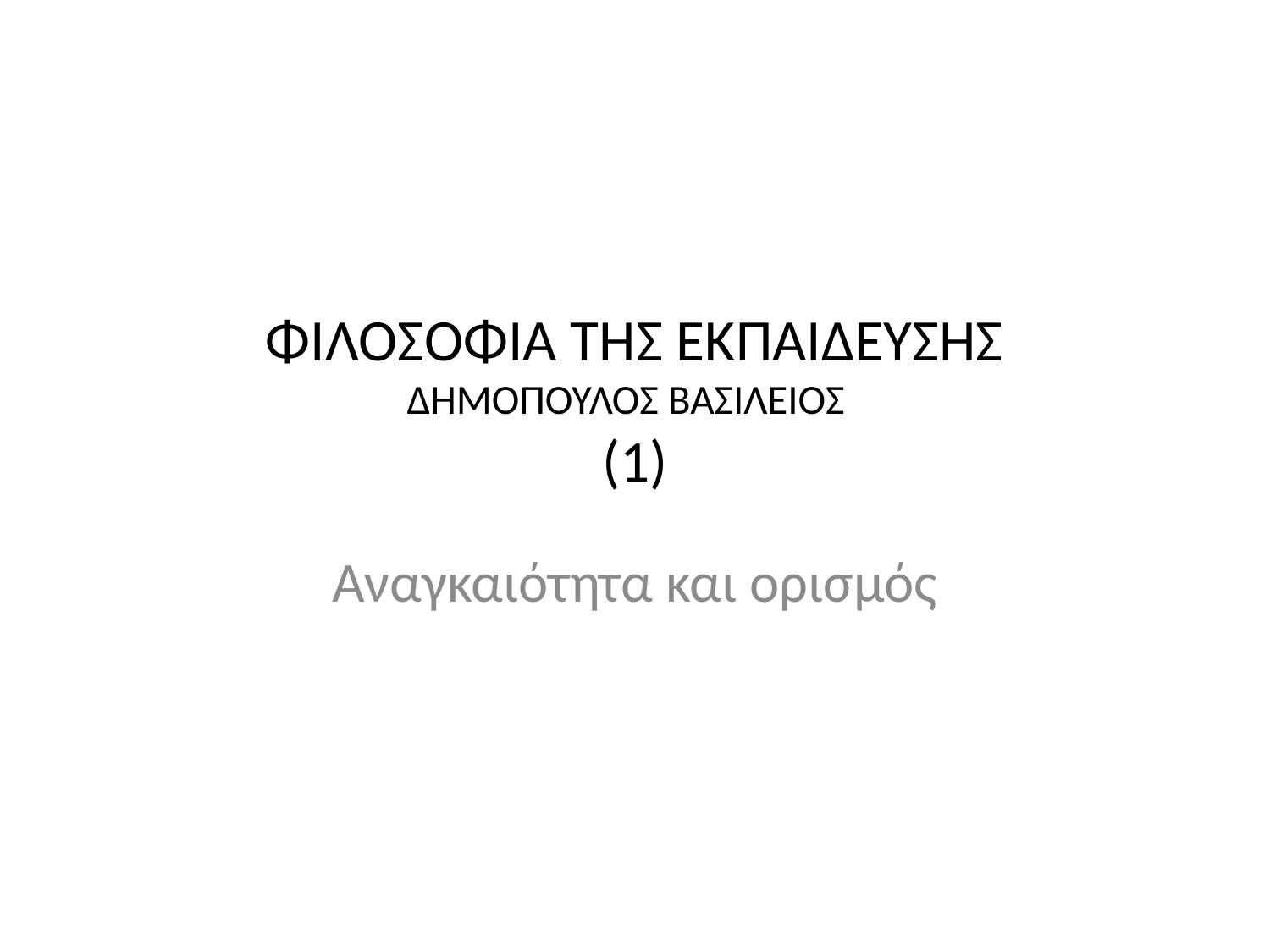

# ΦΙΛΟΣΟΦΙΑ ΤΗΣ ΕΚΠΑΙΔΕΥΣΗΣ ΔΗΜΟΠΟΥΛΟΣ ΒΑΣΙΛΕΙΟΣ (1)
Αναγκαιότητα και ορισμός